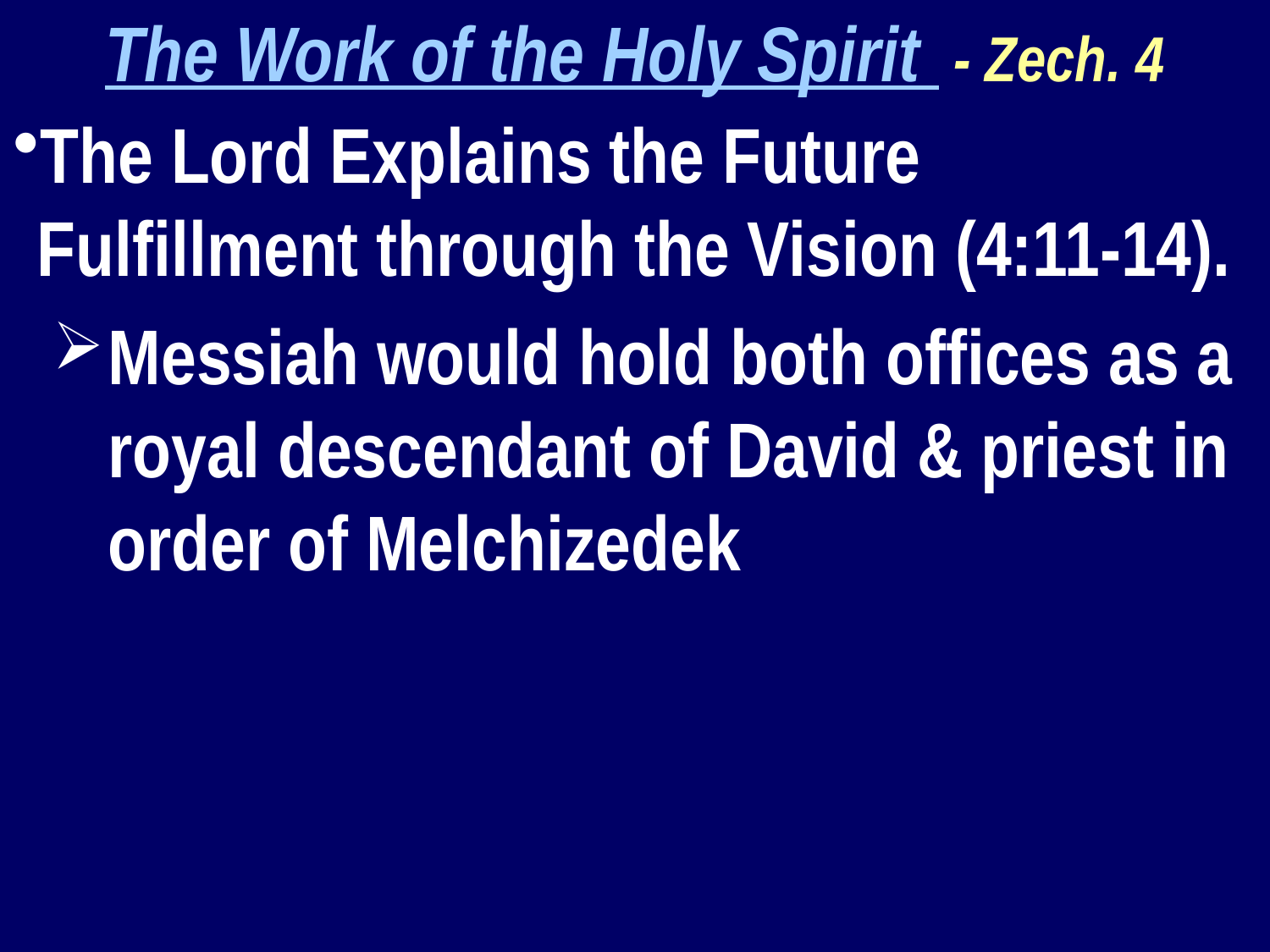

The Work of the Holy Spirit  - Zech. 4
The Lord Explains the Future Fulfillment through the Vision (4:11-14).
Messiah would hold both offices as a royal descendant of David & priest in order of Melchizedek